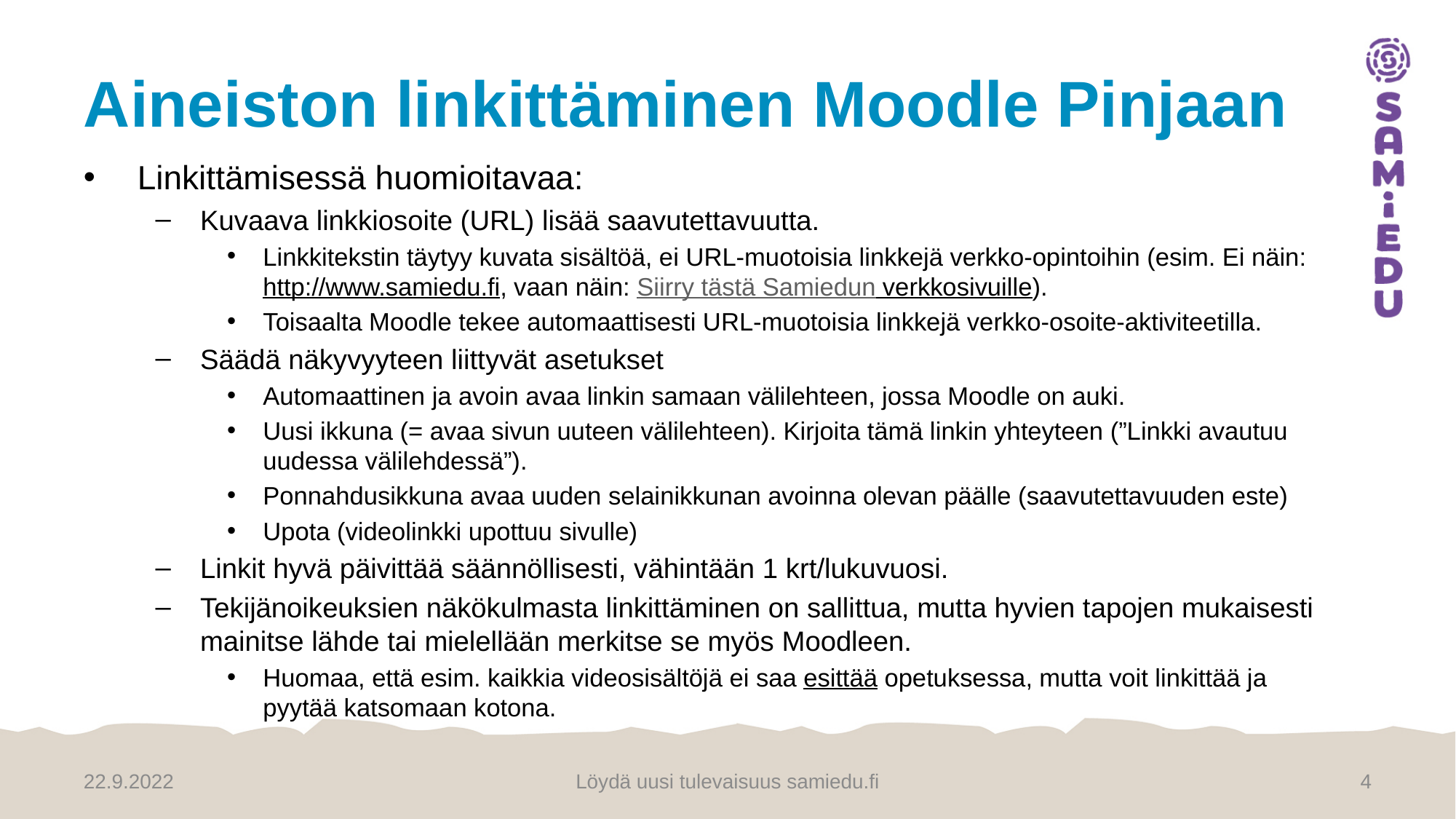

# Aineiston linkittäminen Moodle Pinjaan
Linkittämisessä huomioitavaa:
Kuvaava linkkiosoite (URL) lisää saavutettavuutta.
Linkkitekstin täytyy kuvata sisältöä, ei URL-muotoisia linkkejä verkko-opintoihin (esim. Ei näin: http://www.samiedu.fi, vaan näin: Siirry tästä Samiedun verkkosivuille).
Toisaalta Moodle tekee automaattisesti URL-muotoisia linkkejä verkko-osoite-aktiviteetilla.
Säädä näkyvyyteen liittyvät asetukset
Automaattinen ja avoin avaa linkin samaan välilehteen, jossa Moodle on auki.
Uusi ikkuna (= avaa sivun uuteen välilehteen). Kirjoita tämä linkin yhteyteen (”Linkki avautuu uudessa välilehdessä”).
Ponnahdusikkuna avaa uuden selainikkunan avoinna olevan päälle (saavutettavuuden este)
Upota (videolinkki upottuu sivulle)
Linkit hyvä päivittää säännöllisesti, vähintään 1 krt/lukuvuosi.
Tekijänoikeuksien näkökulmasta linkittäminen on sallittua, mutta hyvien tapojen mukaisesti mainitse lähde tai mielellään merkitse se myös Moodleen.
Huomaa, että esim. kaikkia videosisältöjä ei saa esittää opetuksessa, mutta voit linkittää ja pyytää katsomaan kotona.
22.9.2022
Löydä uusi tulevaisuus samiedu.fi
4